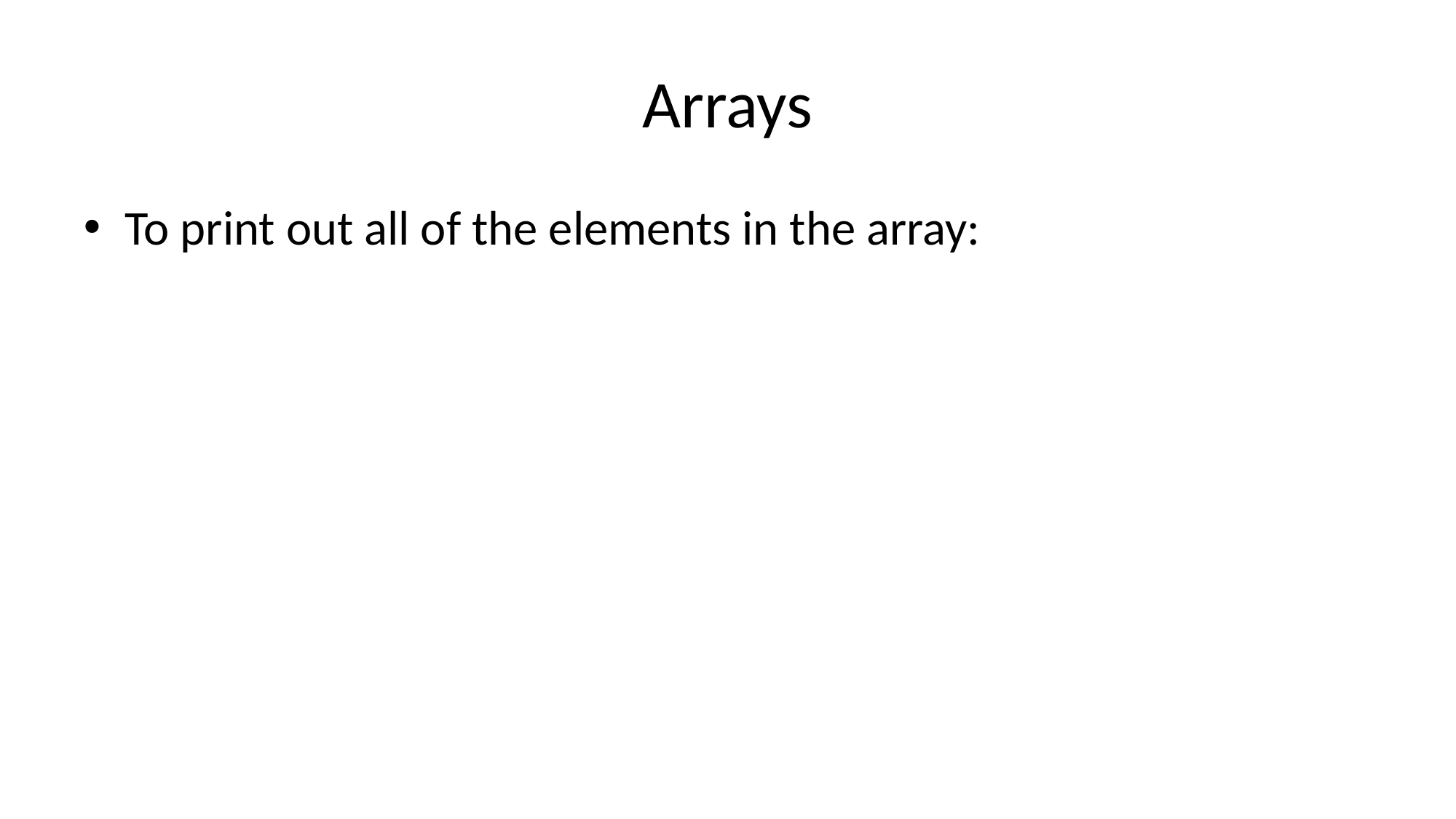

# Arrays
To print out all of the elements in the array: